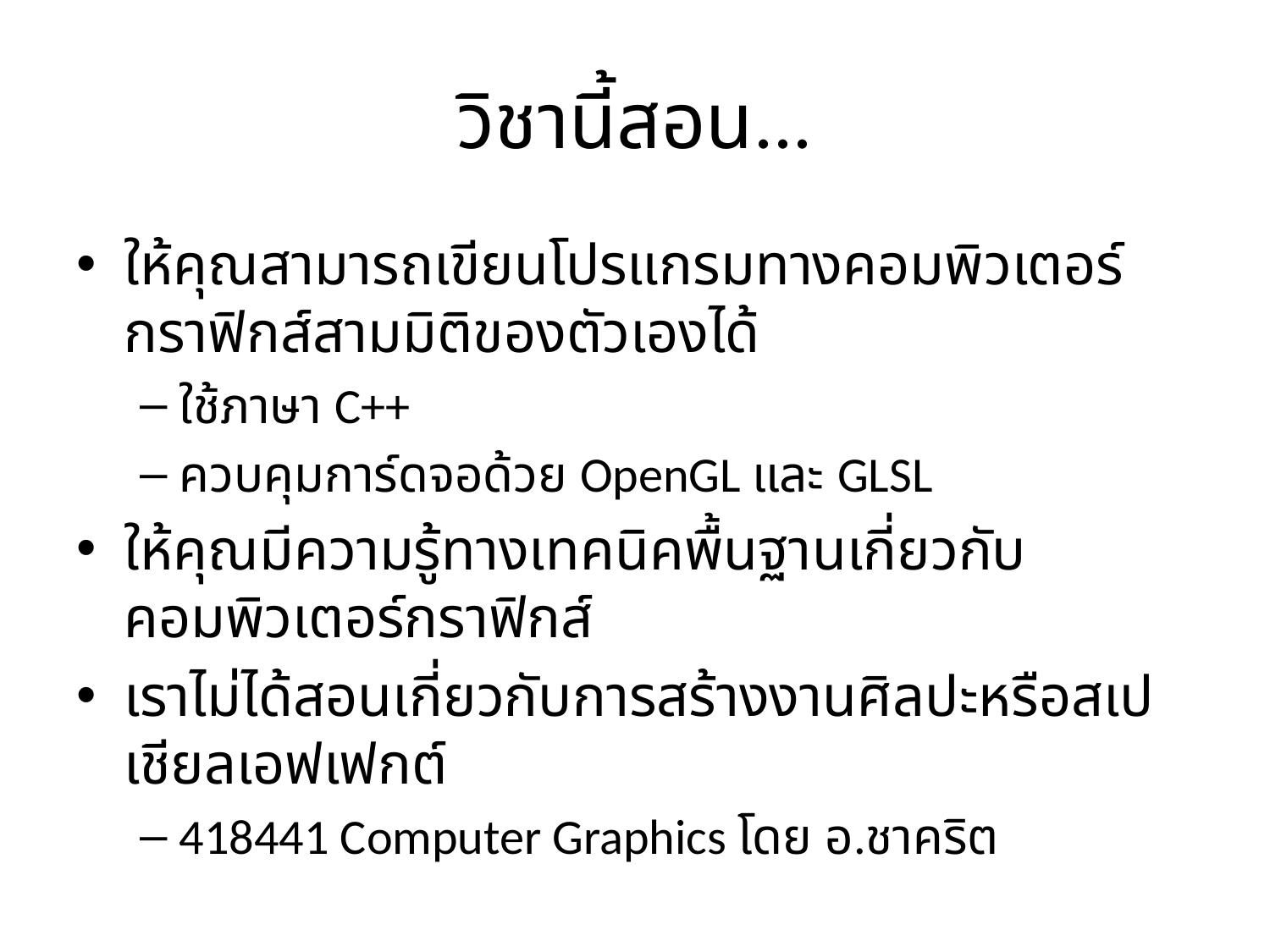

# วิชานี้สอน...
ให้คุณสามารถเขียนโปรแกรมทางคอมพิวเตอร์กราฟิกส์สามมิติของตัวเองได้
ใช้ภาษา C++
ควบคุมการ์ดจอด้วย OpenGL และ GLSL
ให้คุณมีความรู้ทางเทคนิคพื้นฐานเกี่ยวกับคอมพิวเตอร์กราฟิกส์
เราไม่ได้สอนเกี่ยวกับการสร้างงานศิลปะหรือสเปเชียลเอฟเฟกต์
418441 Computer Graphics โดย อ.ชาคริต